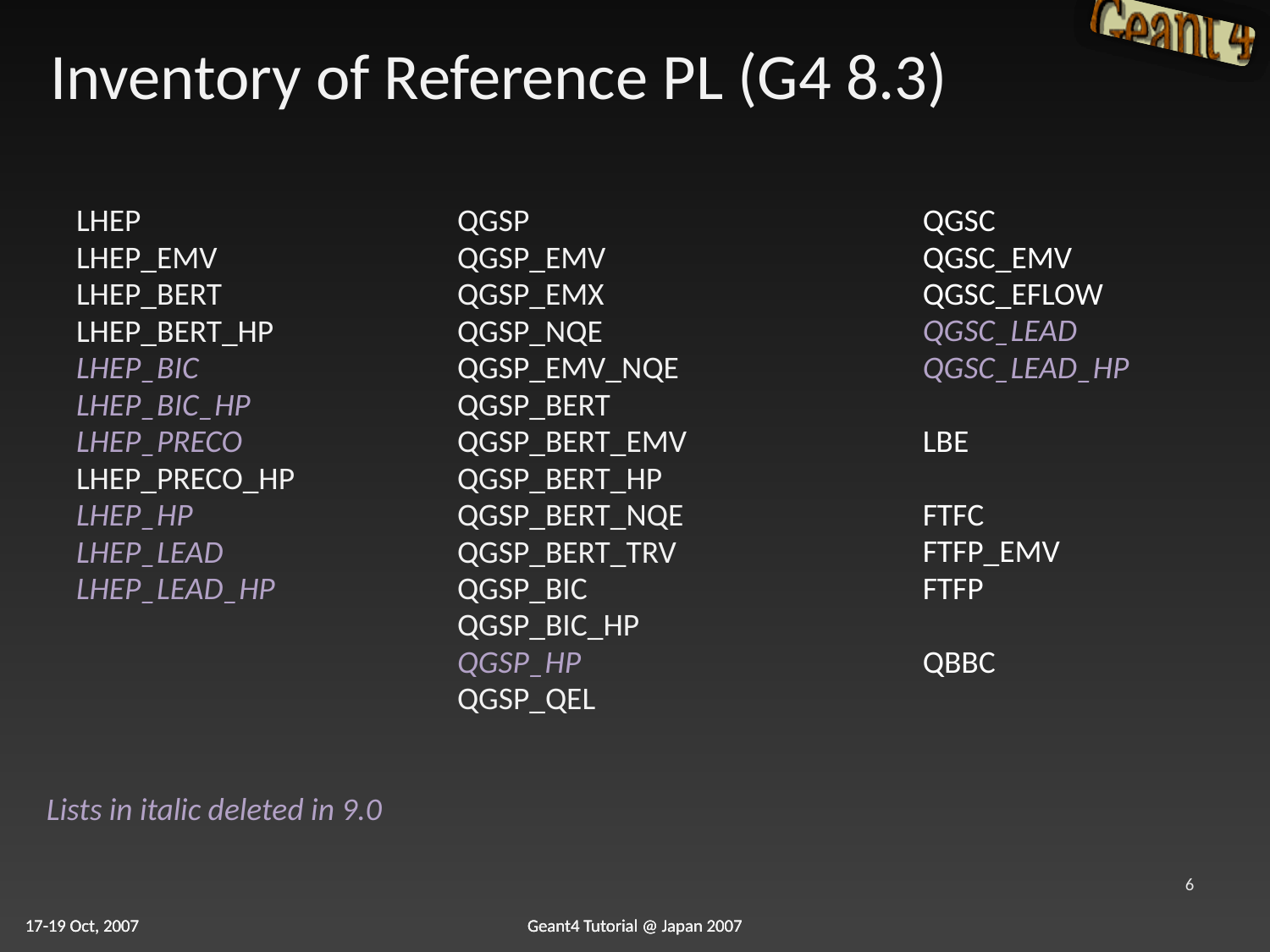

# Inventory of Reference PL (G4 8.3)
LHEP
LHEP_EMV
LHEP_BERT
LHEP_BERT_HP
LHEP_BIC
LHEP_BIC_HP
LHEP_PRECO
LHEP_PRECO_HP
LHEP_HP
LHEP_LEAD
LHEP_LEAD_HP
QGSP
QGSP_EMV
QGSP_EMX
QGSP_NQE
QGSP_EMV_NQE
QGSP_BERT
QGSP_BERT_EMV
QGSP_BERT_HP
QGSP_BERT_NQE
QGSP_BERT_TRV
QGSP_BIC
QGSP_BIC_HP
QGSP_HP
QGSP_QEL

QGSC
QGSC_EMV
QGSC_EFLOW
QGSC_LEAD
QGSC_LEAD_HP

LBE

FTFC
FTFP_EMV
FTFP

QBBC

Lists in italic deleted in 9.0
6